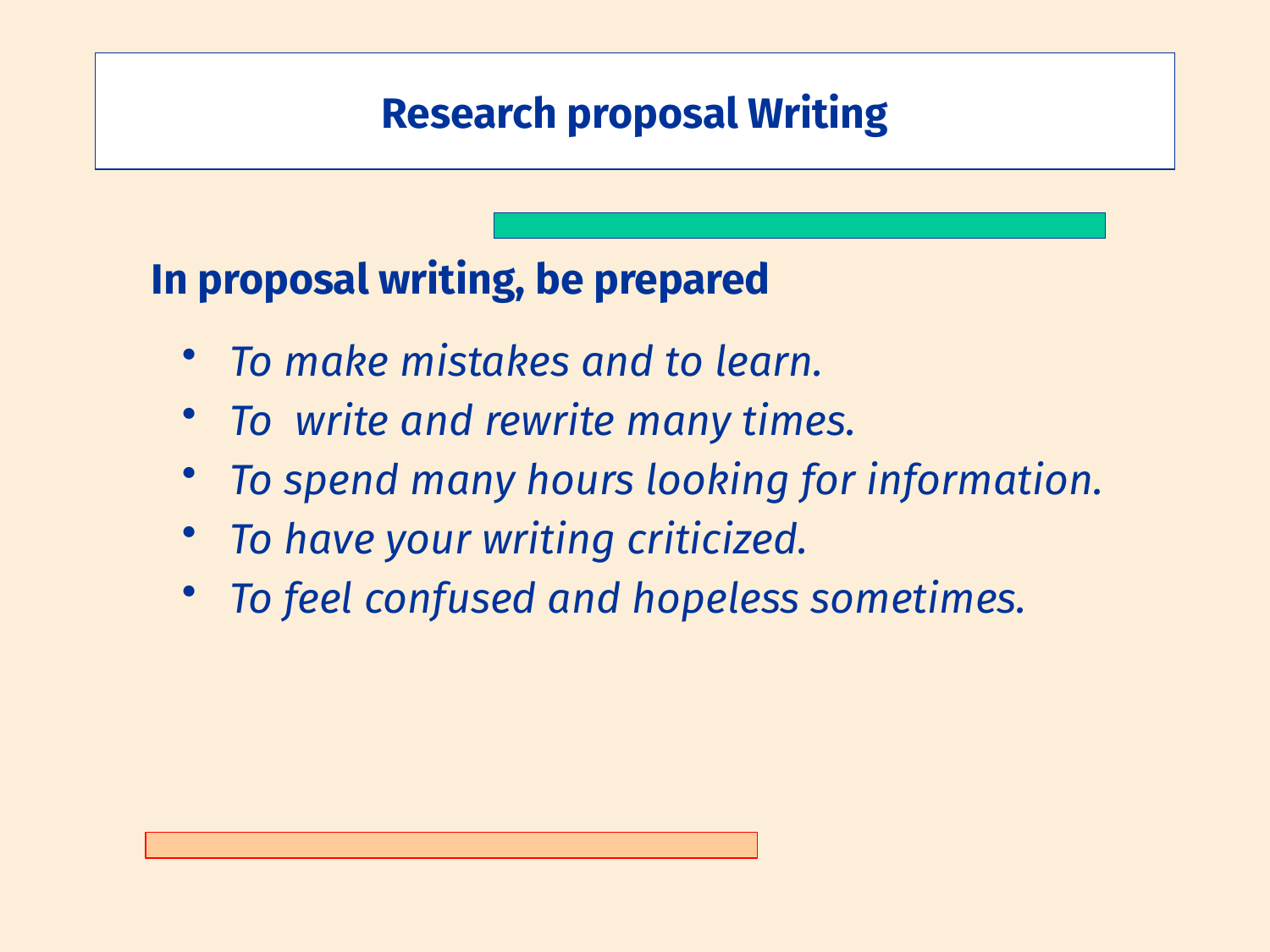

Research proposal Writing
In proposal writing, be prepared
To make mistakes and to learn.
To  write and rewrite many times.
To spend many hours looking for information.
To have your writing criticized.
To feel confused and hopeless sometimes.